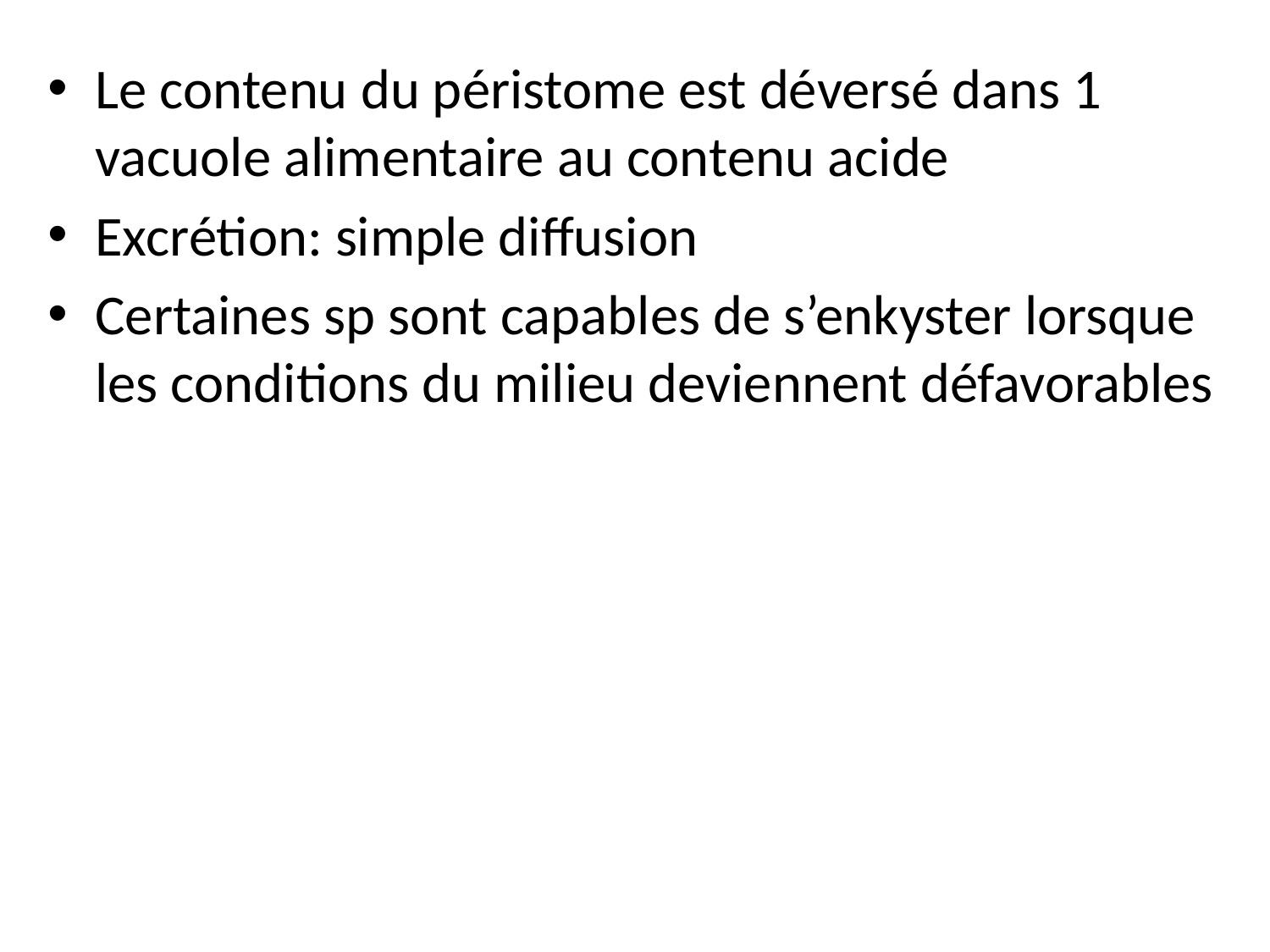

Le contenu du péristome est déversé dans 1 vacuole alimentaire au contenu acide
Excrétion: simple diffusion
Certaines sp sont capables de s’enkyster lorsque les conditions du milieu deviennent défavorables